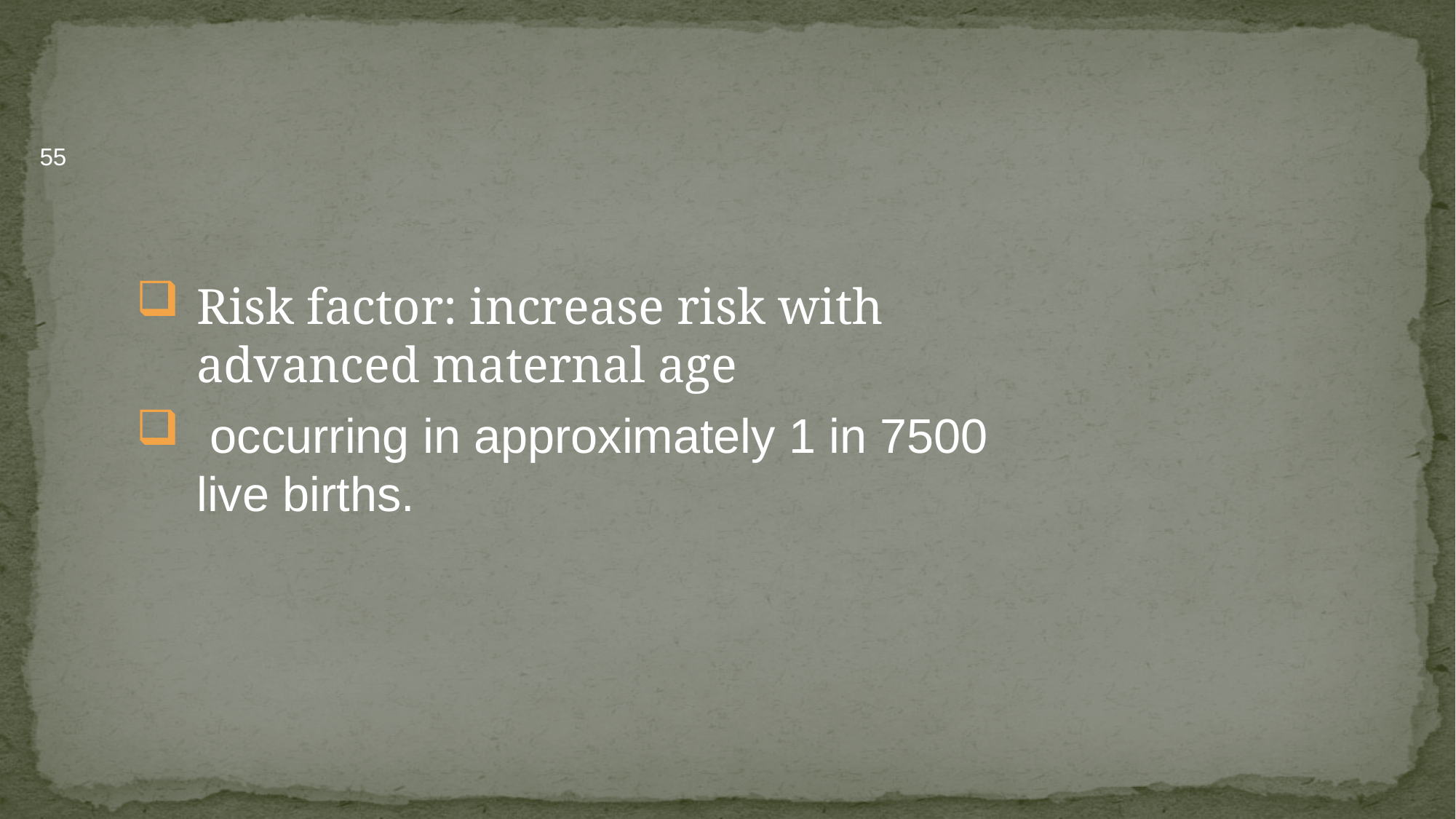

55
#
Risk factor: increase risk with advanced maternal age
 occurring in approximately 1 in 7500  live births.